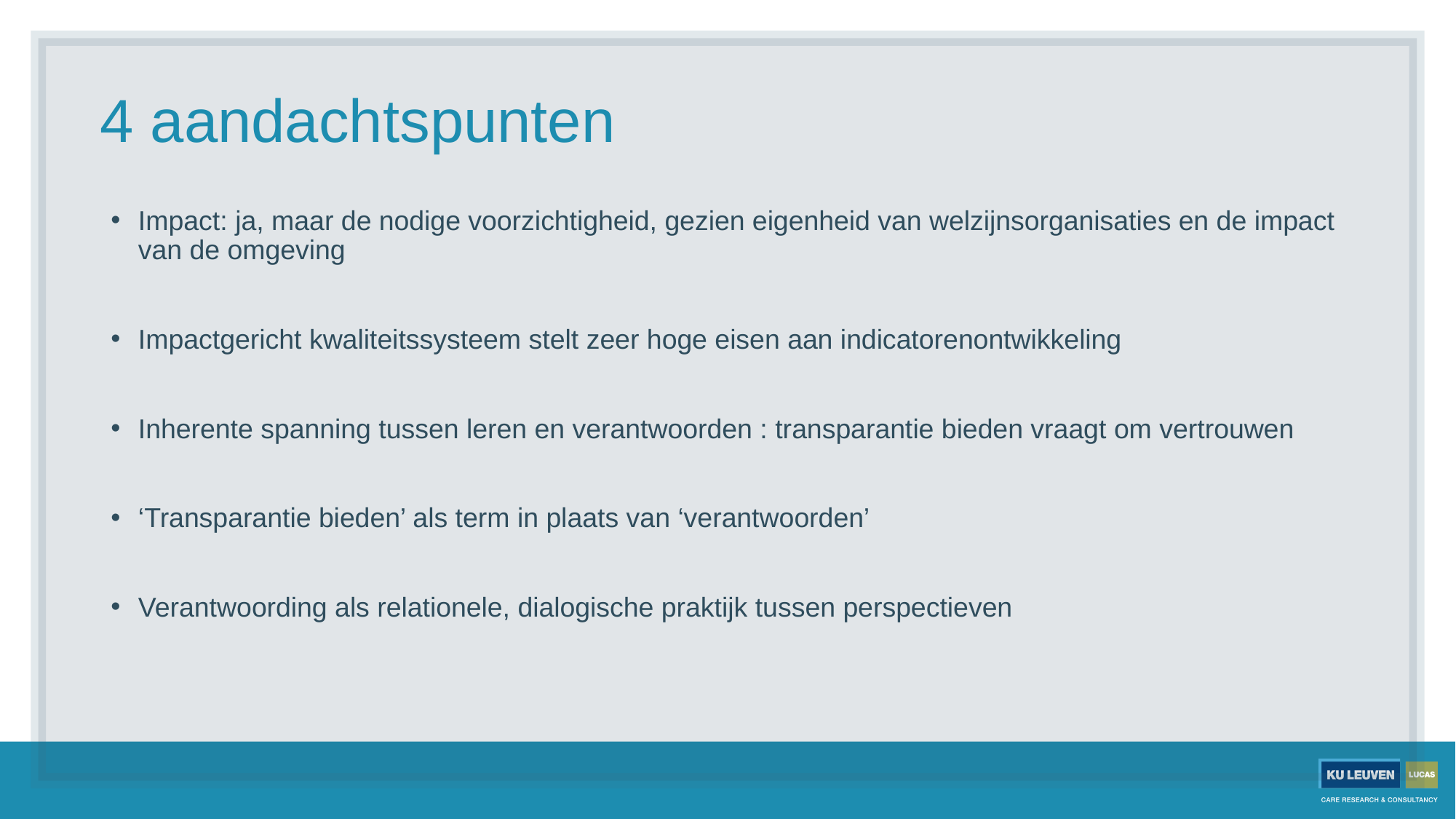

# 4 aandachtspunten
Impact: ja, maar de nodige voorzichtigheid, gezien eigenheid van welzijnsorganisaties en de impact van de omgeving

Impactgericht kwaliteitssysteem stelt zeer hoge eisen aan indicatorenontwikkeling

Inherente spanning tussen leren en verantwoorden : transparantie bieden vraagt om vertrouwen

‘Transparantie bieden’ als term in plaats van ‘verantwoorden’

Verantwoording als relationele, dialogische praktijk tussen perspectieven